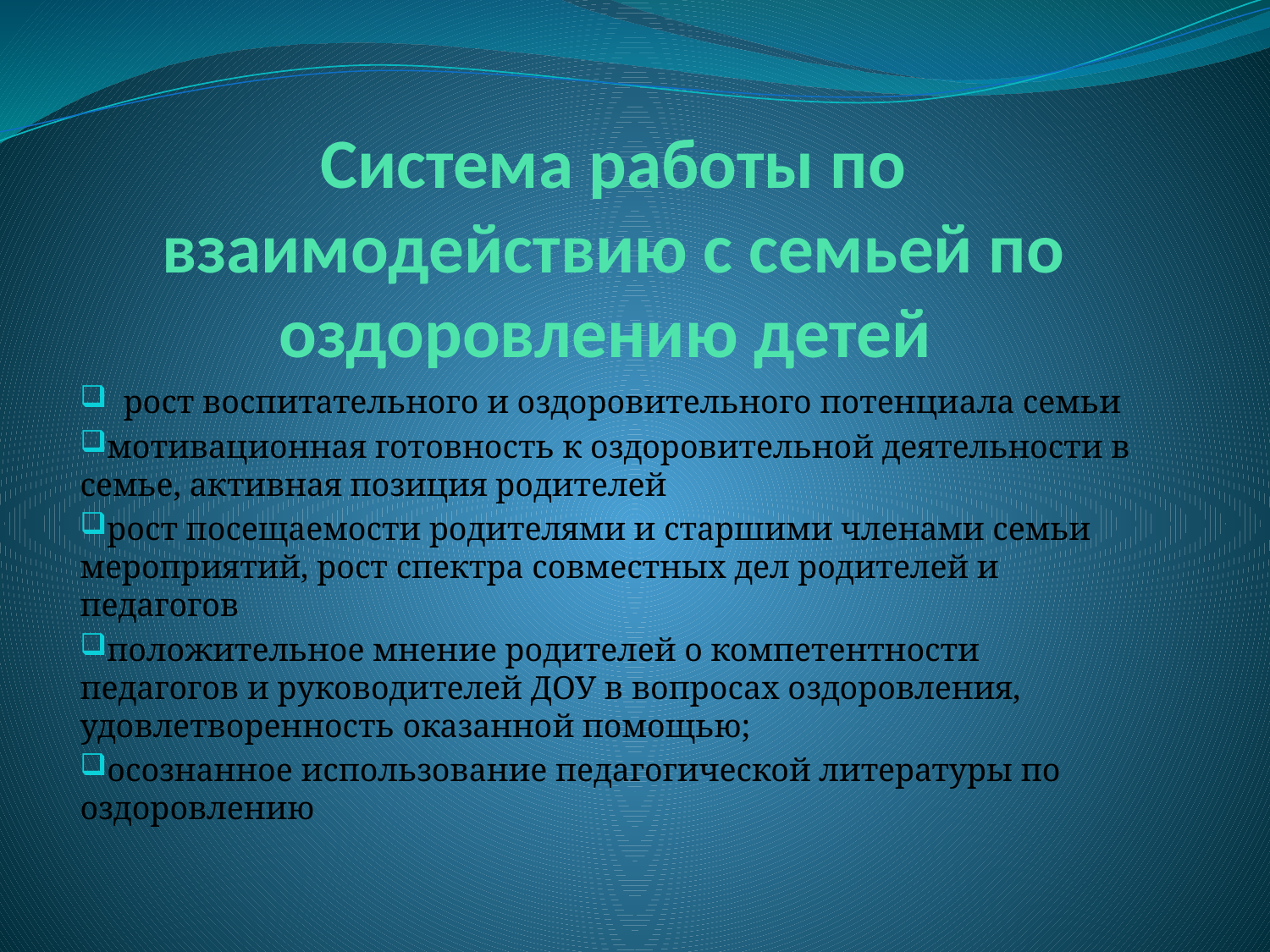

# Система работы по взаимодействию с семьей по оздоровлению детей
  рост воспитательного и оздоровительного потенциала семьи
мотивационная готовность к оздоровительной деятельности в семье, активная позиция родителей
рост посещаемости родителями и старшими членами семьи мероприятий, рост спектра совместных дел родителей и педагогов
положительное мнение родителей о компетентности педагогов и руководителей ДОУ в вопросах оздоровления, удовлетворенность оказанной помощью;
осознанное использование педагогической литературы по оздоровлению